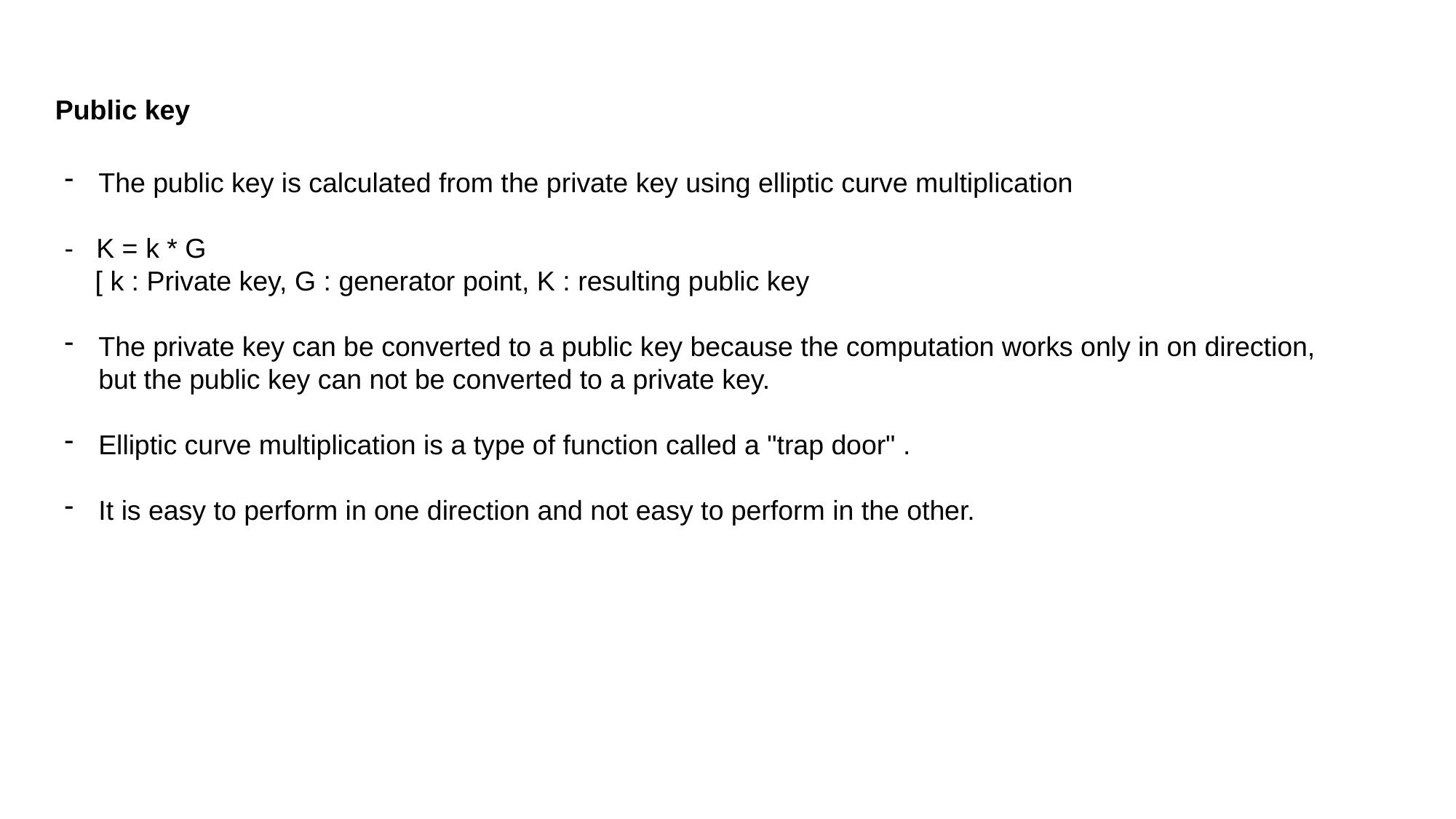

Public key
The public key is calculated from the private key using elliptic curve multiplication

-   K = k * G
    [ k : Private key, G : generator point, K : resulting public key

The private key can be converted to a public key because the computation works only in on direction,
but the public key can not be converted to a private key.

Elliptic curve multiplication is a type of function called a "trap door" .

It is easy to perform in one direction and not easy to perform in the other.